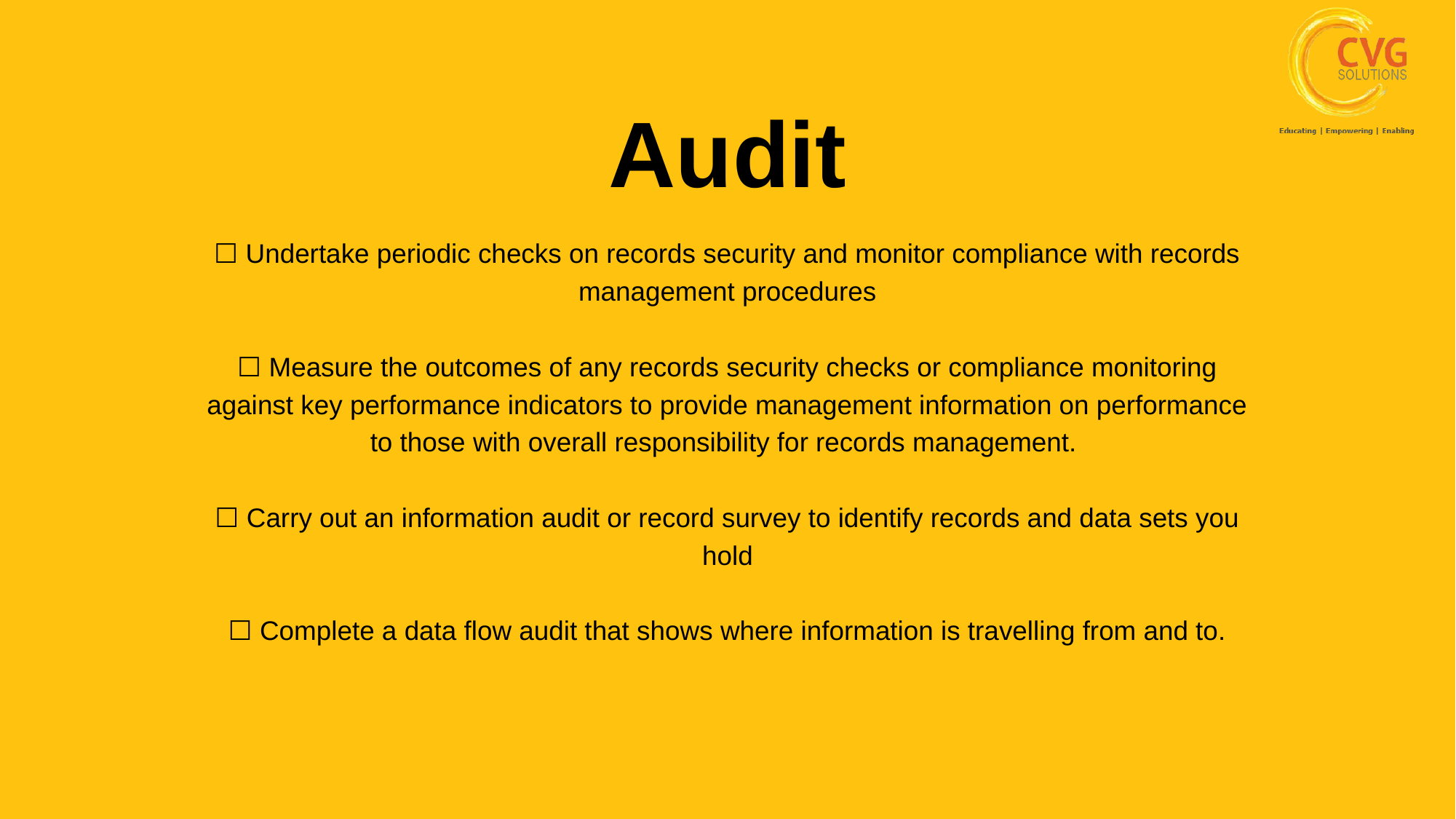

Audit
☐ Undertake periodic checks on records security and monitor compliance with records management procedures

☐ Measure the outcomes of any records security checks or compliance monitoring against key performance indicators to provide management information on performance to those with overall responsibility for records management.

☐ Carry out an information audit or record survey to identify records and data sets you hold

☐ Complete a data flow audit that shows where information is travelling from and to.